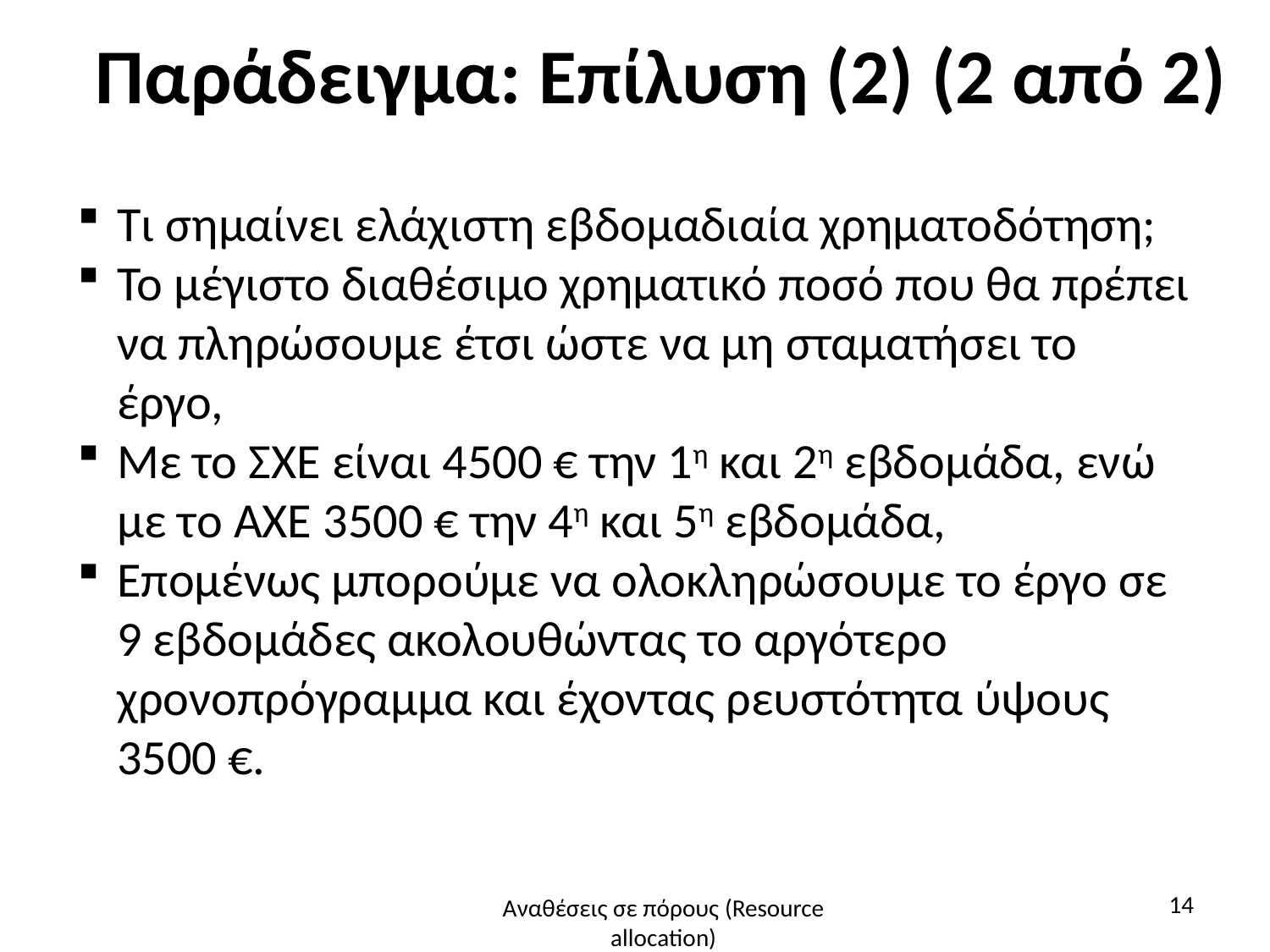

# Παράδειγμα: Επίλυση (2) (2 από 2)
Τι σημαίνει ελάχιστη εβδομαδιαία χρηματοδότηση;
Το μέγιστο διαθέσιμο χρηματικό ποσό που θα πρέπει να πληρώσουμε έτσι ώστε να μη σταματήσει το έργο,
Με το ΣΧΕ είναι 4500 € την 1η και 2η εβδομάδα, ενώ με το ΑΧΕ 3500 € την 4η και 5η εβδομάδα,
Επομένως μπορούμε να ολοκληρώσουμε το έργο σε 9 εβδομάδες ακολουθώντας το αργότερο χρονοπρόγραμμα και έχοντας ρευστότητα ύψους 3500 €.
14
Αναθέσεις σε πόρους (Resource allocation)